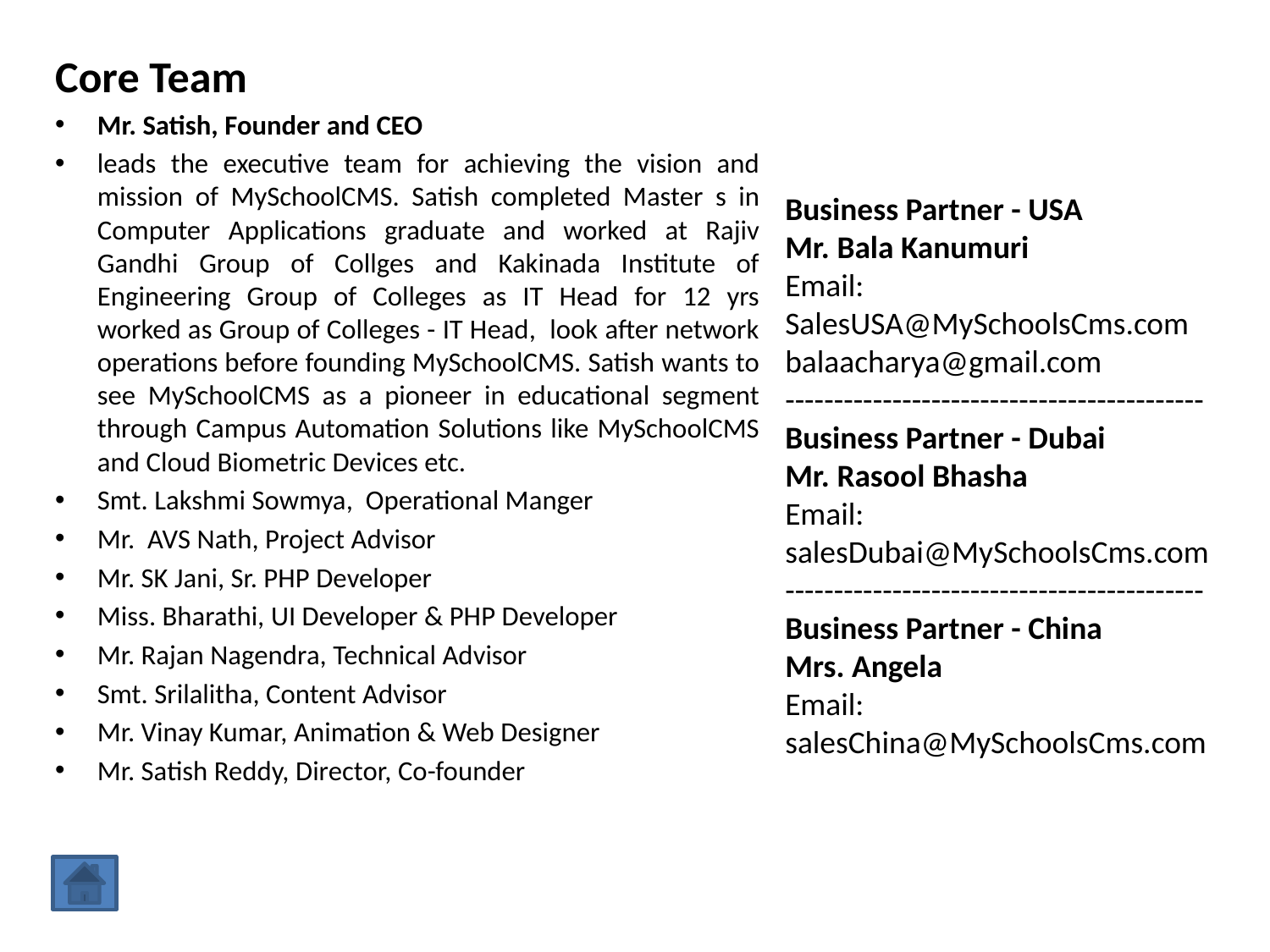

Core Team
Mr. Satish, Founder and CEO
leads the executive team for achieving the vision and mission of MySchoolCMS. Satish completed Master s in Computer Applications graduate and worked at Rajiv Gandhi Group of Collges and Kakinada Institute of Engineering Group of Colleges as IT Head for 12 yrs worked as Group of Colleges - IT Head,  look after network operations before founding MySchoolCMS. Satish wants to see MySchoolCMS as a pioneer in educational segment through Campus Automation Solutions like MySchoolCMS and Cloud Biometric Devices etc.
Smt. Lakshmi Sowmya,  Operational Manger
Mr.  AVS Nath, Project Advisor
Mr. SK Jani, Sr. PHP Developer
Miss. Bharathi, UI Developer & PHP Developer
Mr. Rajan Nagendra, Technical Advisor
Smt. Srilalitha, Content Advisor
Mr. Vinay Kumar, Animation & Web Designer
Mr. Satish Reddy, Director, Co-founder
Business Partner - USA
Mr. Bala Kanumuri
Email: SalesUSA@MySchoolsCms.com balaacharya@gmail.com
-------------------------------------------
Business Partner - Dubai
Mr. Rasool Bhasha
Email: salesDubai@MySchoolsCms.com
-------------------------------------------
Business Partner - China
Mrs. Angela
Email:
salesChina@MySchoolsCms.com